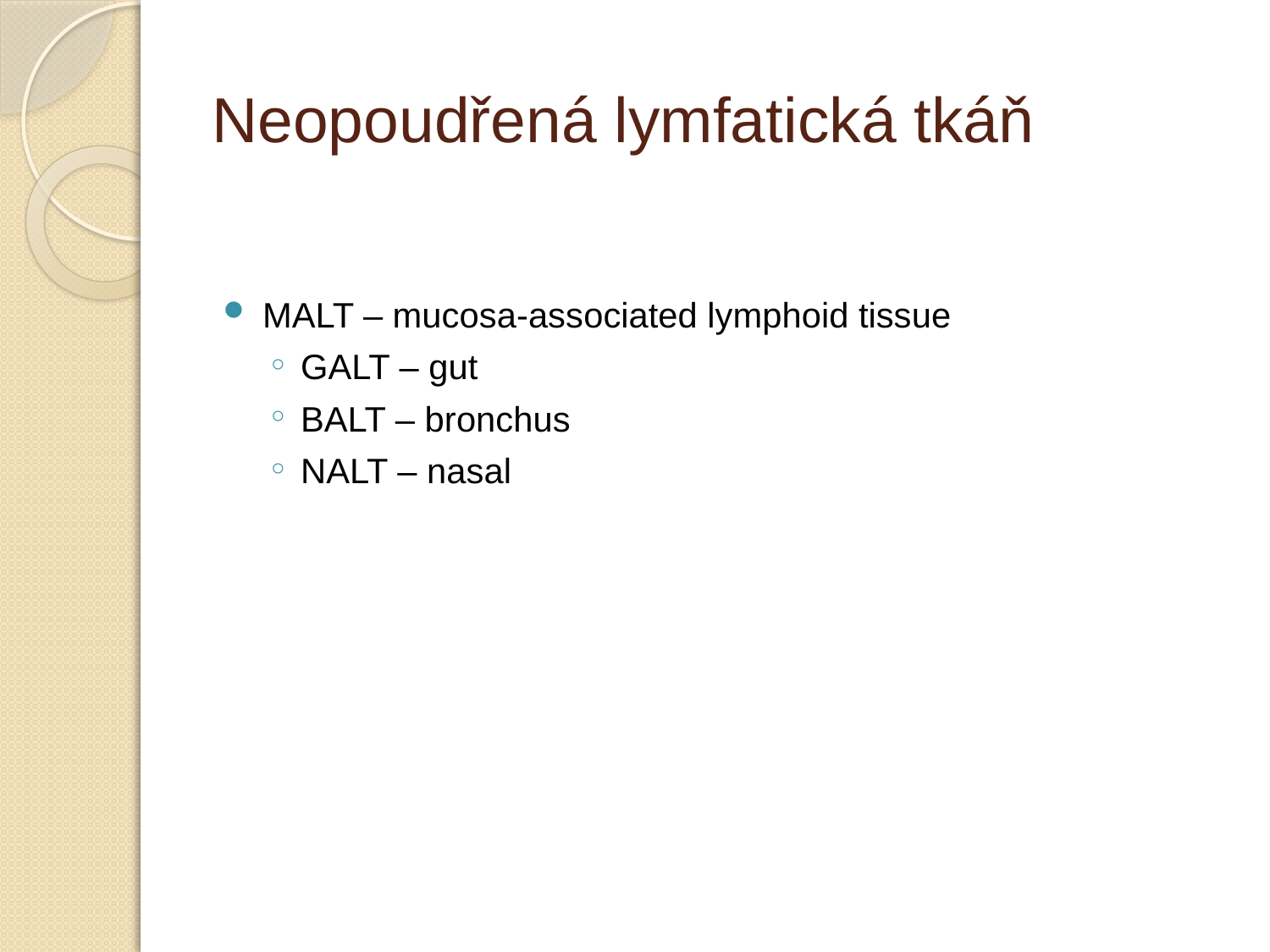

# Neopoudřená lymfatická tkáň
MALT – mucosa-associated lymphoid tissue
GALT – gut
BALT – bronchus
NALT – nasal